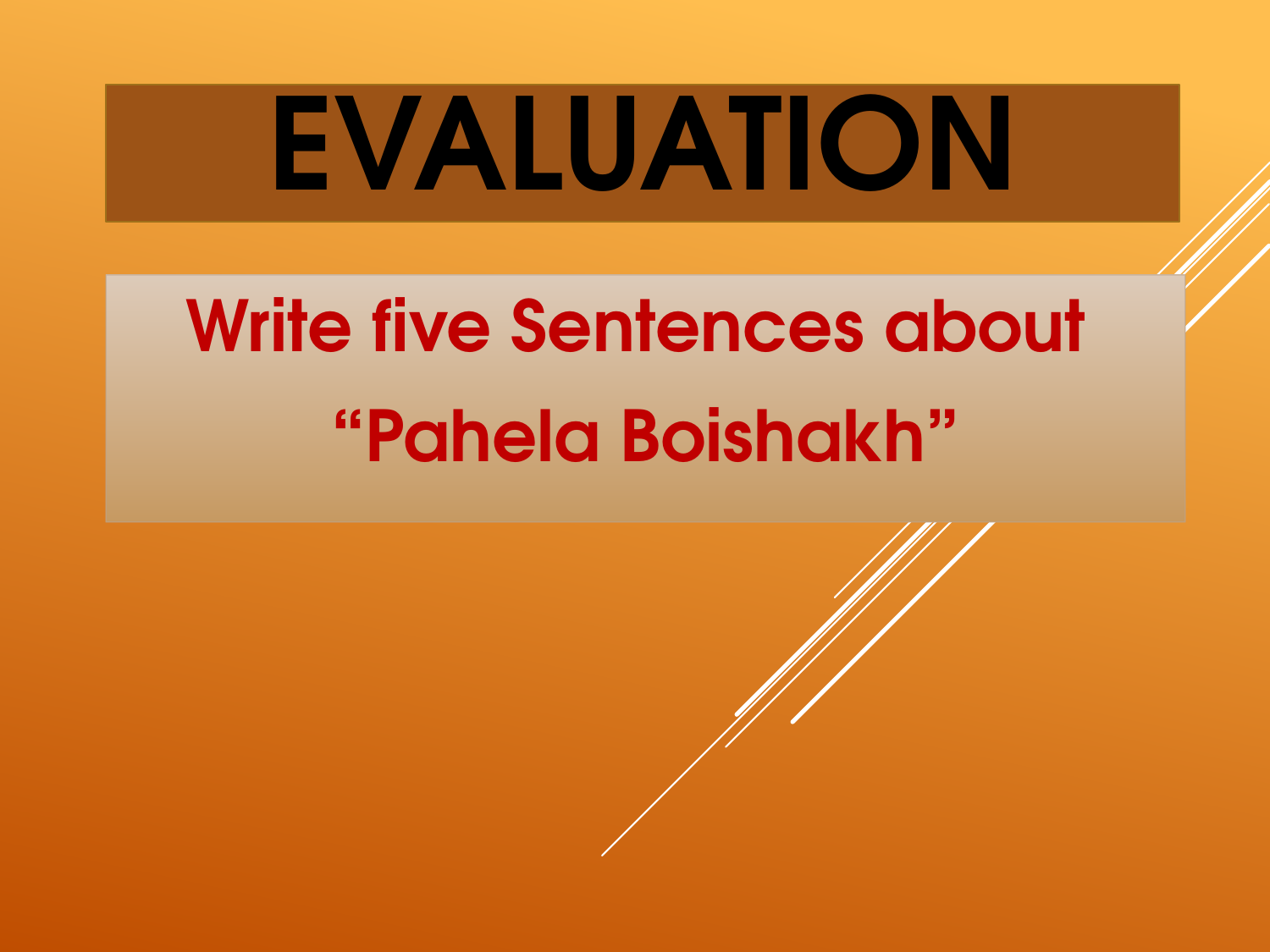

# Evaluation
Write five Sentences about
“Pahela Boishakh”